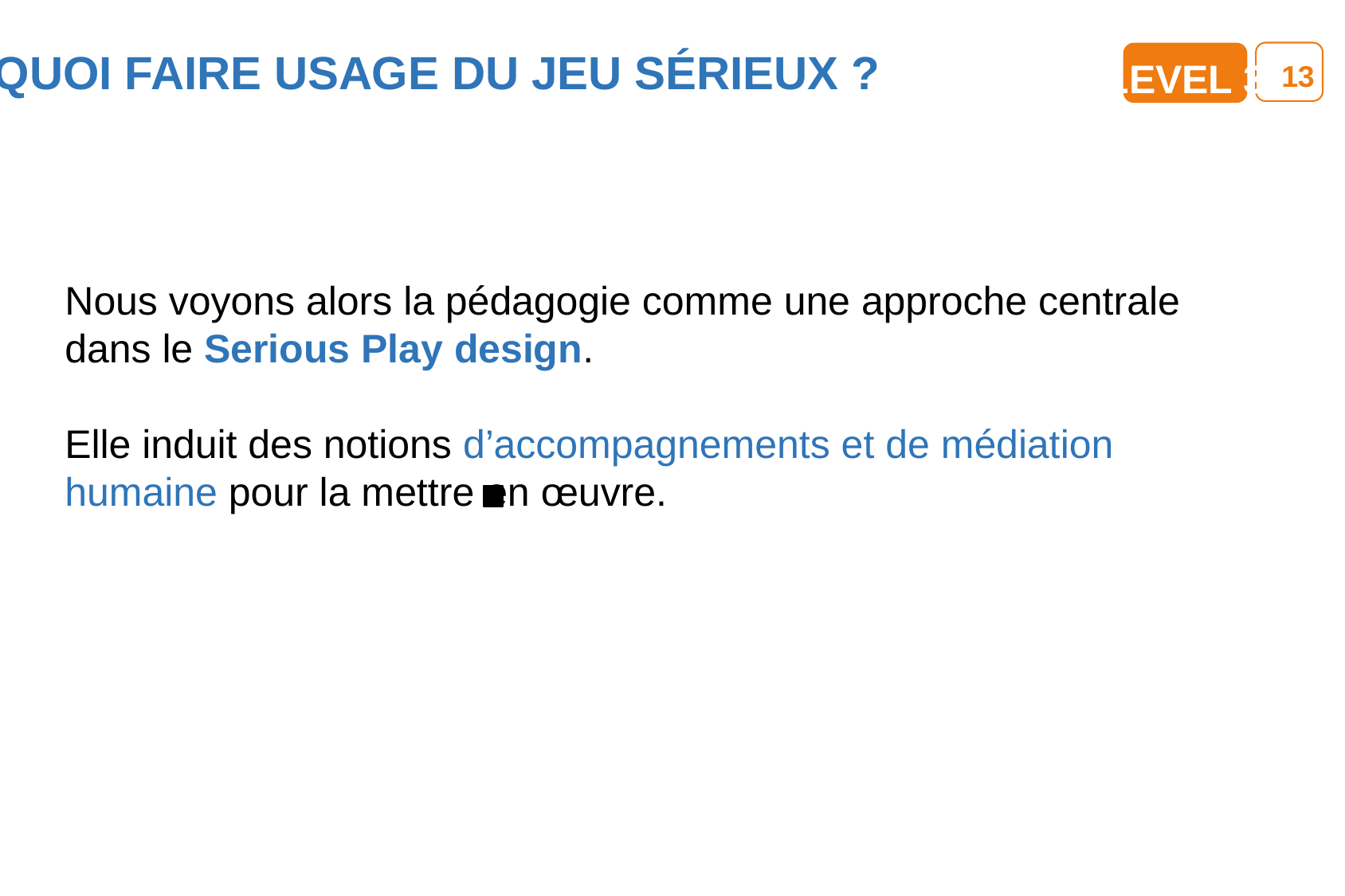

POURQUOI FAIRE USAGE DU JEU SÉRIEUX ?

13
LEVEL 3
Nous voyons alors la pédagogie comme une approche centrale dans le Serious Play design.

Elle induit des notions d’accompagnements et de médiation humaine pour la mettre en œuvre.